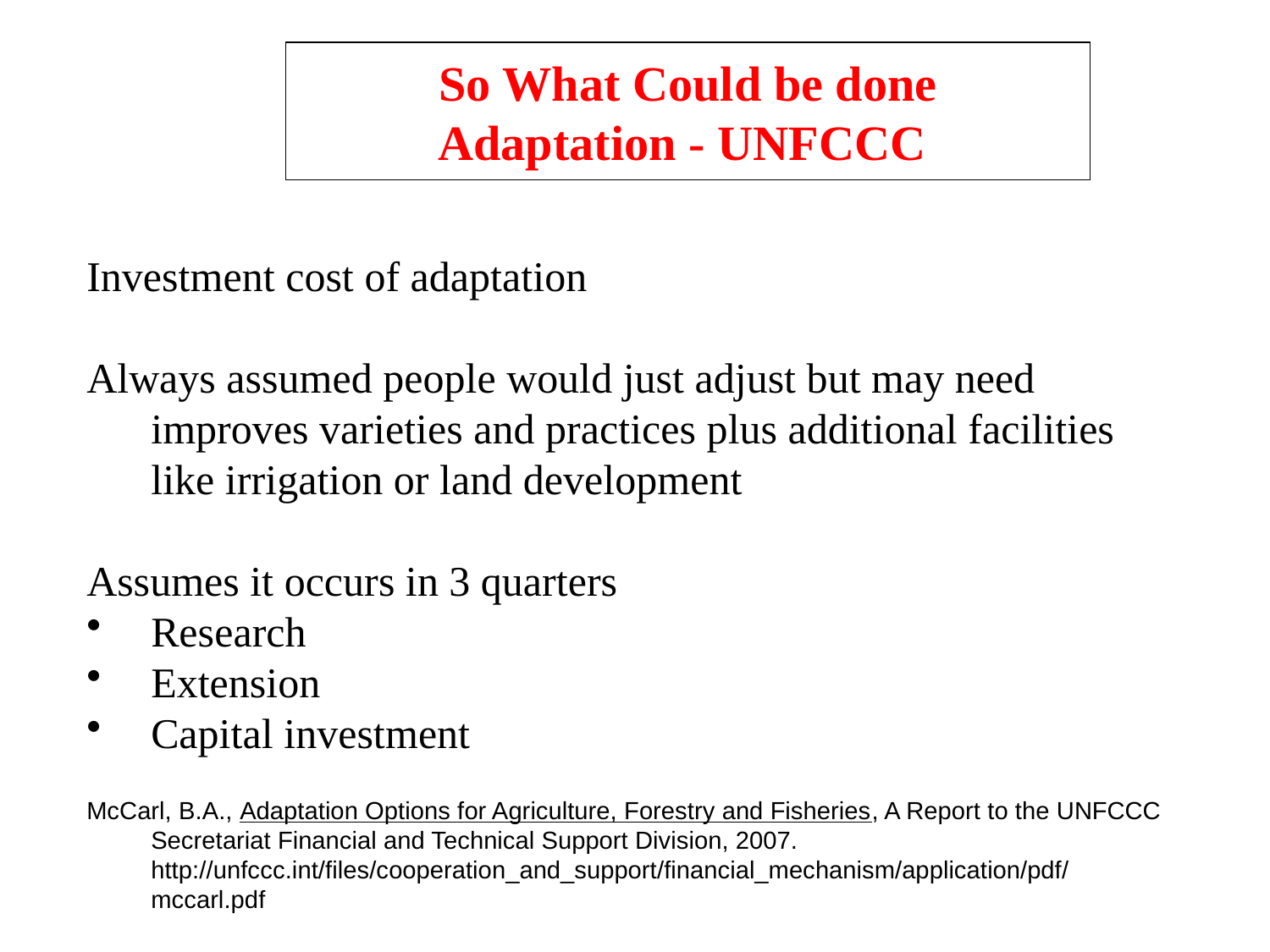

So What Could be done
Adaptation - UNFCCC
Investment cost of adaptation

Always assumed people would just adjust but may need improves varieties and practices plus additional facilities like irrigation or land development

Assumes it occurs in 3 quarters
Research
Extension
Capital investment

McCarl, B.A., Adaptation Options for Agriculture, Forestry and Fisheries, A Report to the UNFCCC Secretariat Financial and Technical Support Division, 2007. http://unfccc.int/files/cooperation_and_support/financial_mechanism/application/pdf/mccarl.pdf